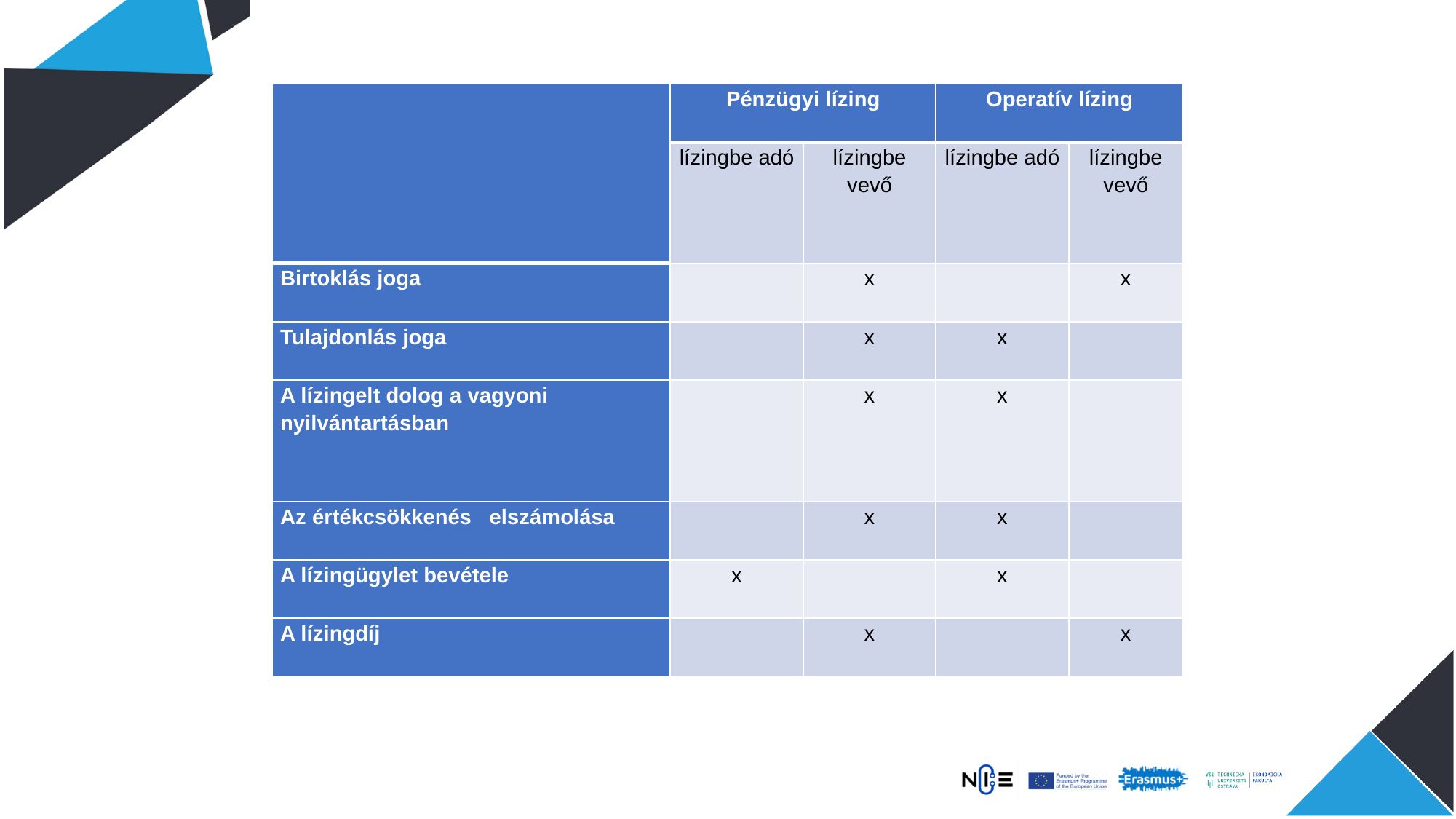

|  | Pénzügyi lízing |  | Operatív lízing |  |
| --- | --- | --- | --- | --- |
|  | lízingbe adó | lízingbe vevő | lízingbe adó | lízingbe vevő |
| Birtoklás joga |  | x |  | x |
| Tulajdonlás joga |  | x | x |  |
| A lízingelt dolog a vagyoni nyilvántartásban |  | x | x |  |
| Az értékcsökkenés elszámolása |  | x | x |  |
| A lízingügylet bevétele | x |  | x |  |
| A lízingdíj |  | x |  | x |